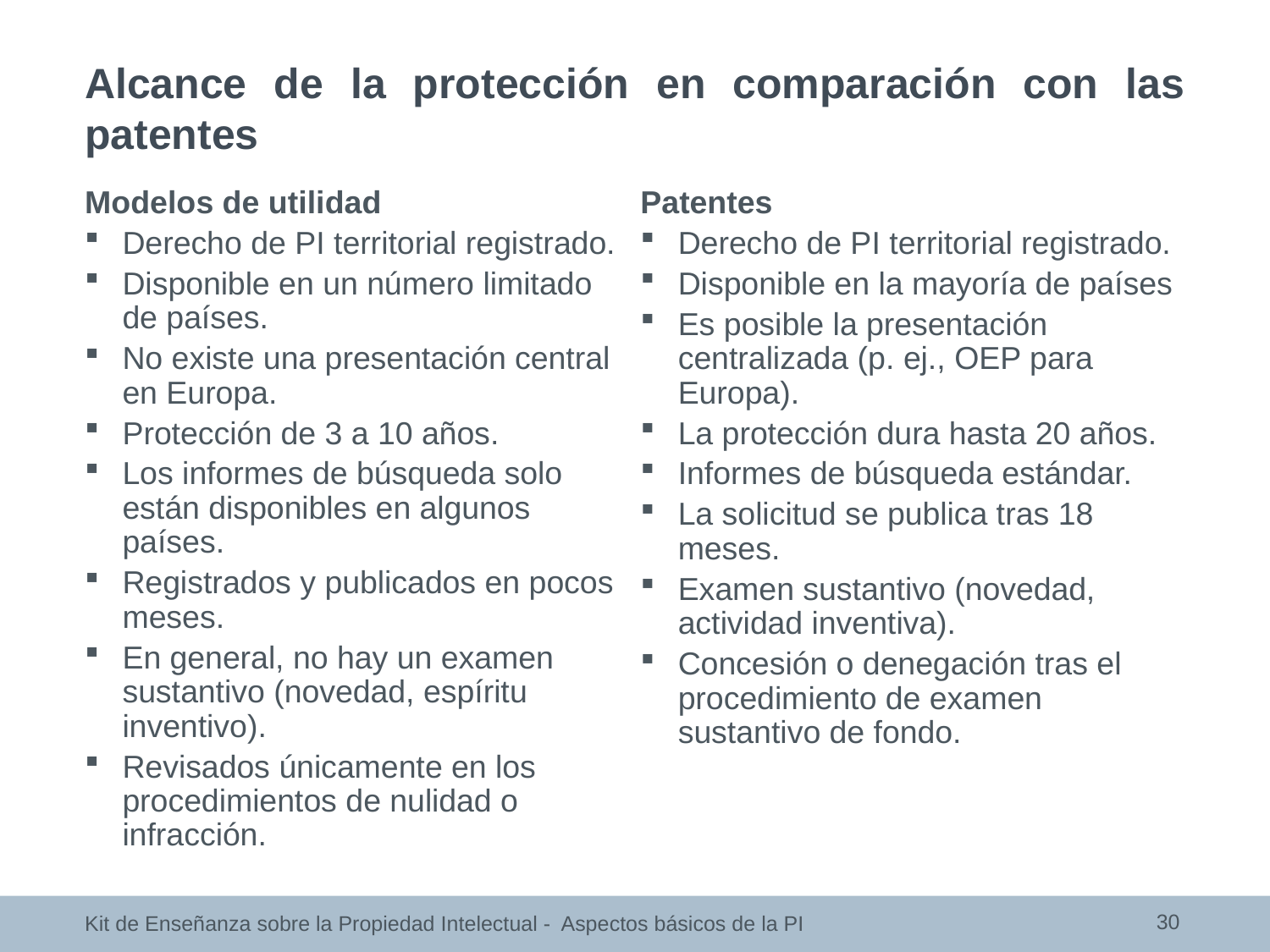

Alcance de la protección en comparación con las patentes
Modelos de utilidad
Derecho de PI territorial registrado.
Disponible en un número limitado de países.
No existe una presentación central en Europa.
Protección de 3 a 10 años.
Los informes de búsqueda solo están disponibles en algunos países.
Registrados y publicados en pocos meses.
En general, no hay un examen sustantivo (novedad, espíritu inventivo).
Revisados únicamente en los procedimientos de nulidad o infracción.
Patentes
Derecho de PI territorial registrado.
Disponible en la mayoría de países
Es posible la presentación centralizada (p. ej., OEP para Europa).
La protección dura hasta 20 años.
Informes de búsqueda estándar.
La solicitud se publica tras 18 meses.
Examen sustantivo (novedad, actividad inventiva).
Concesión o denegación tras el procedimiento de examen sustantivo de fondo.

30
Kit de Enseñanza sobre la Propiedad Intelectual -  Aspectos básicos de la PI